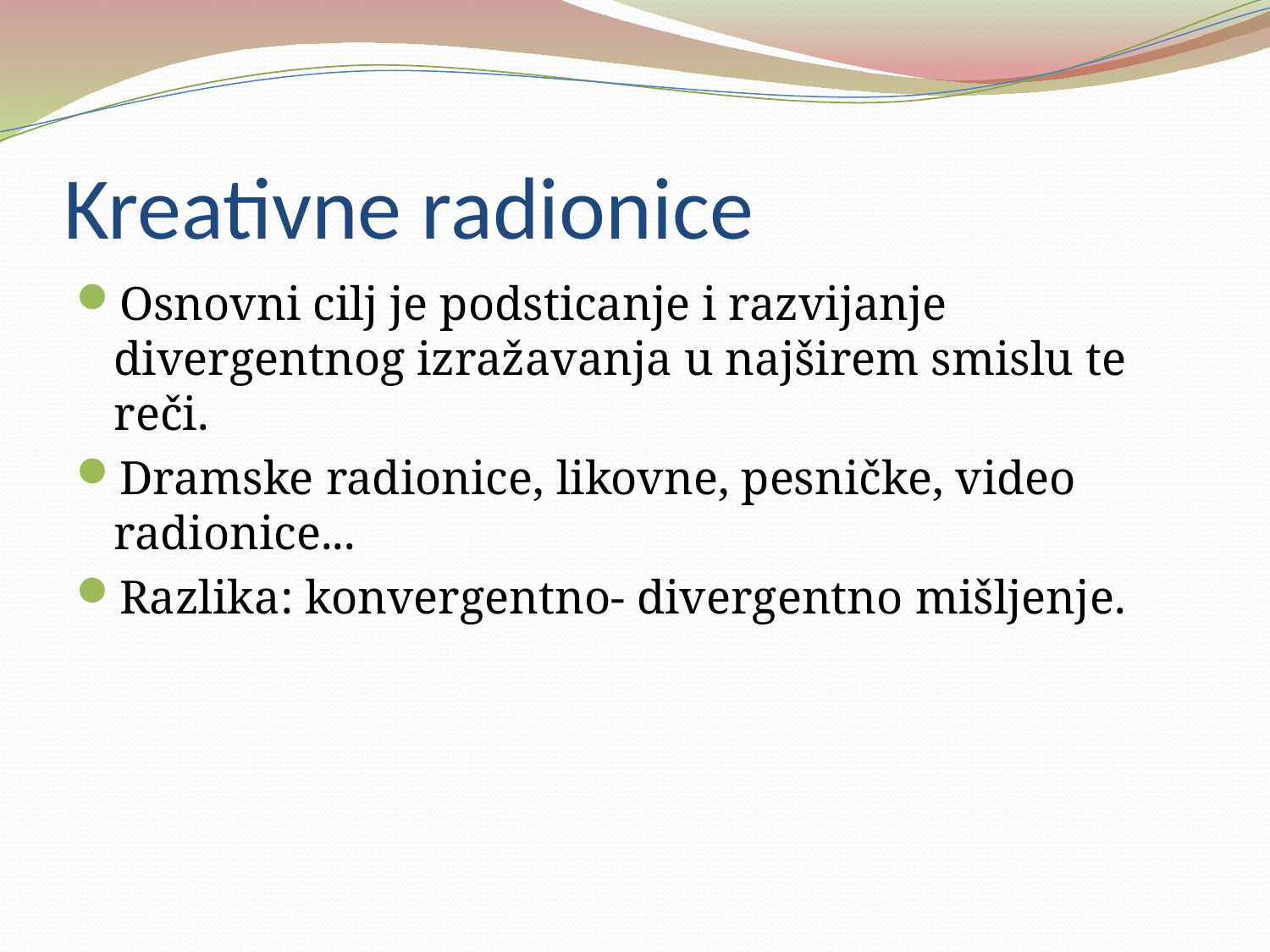

# Kreativne radionice
Osnovni cilj je podsticanje i razvijanje divergentnog izražavanja u najširem smislu te reči.
Dramske radionice, likovne, pesničke, video radionice...
Razlika: konvergentno- divergentno mišljenje.